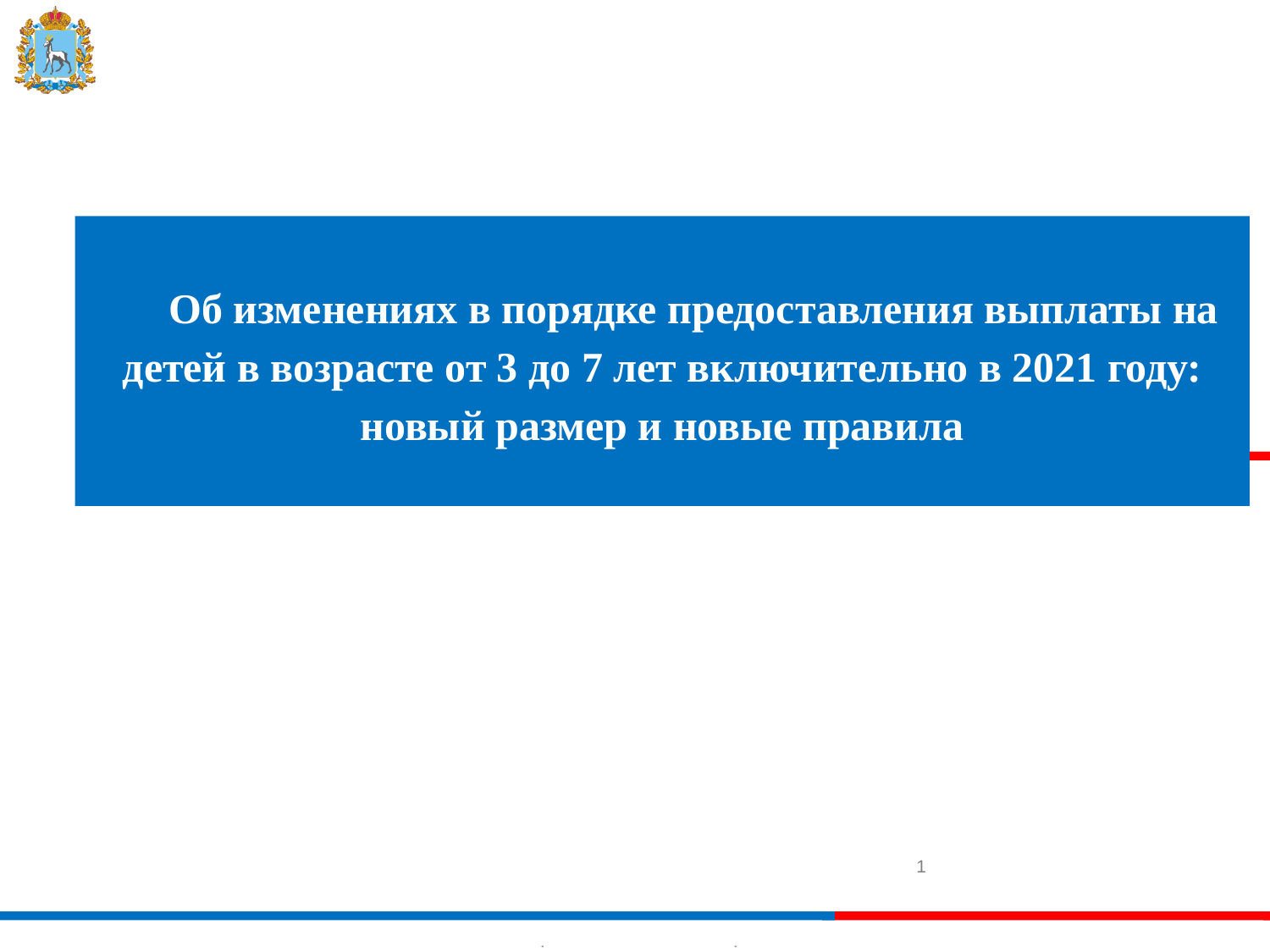

# Об изменениях в порядке предоставления выплаты на детей в возрасте от 3 до 7 лет включительно в 2021 году: новый размер и новые правила
1